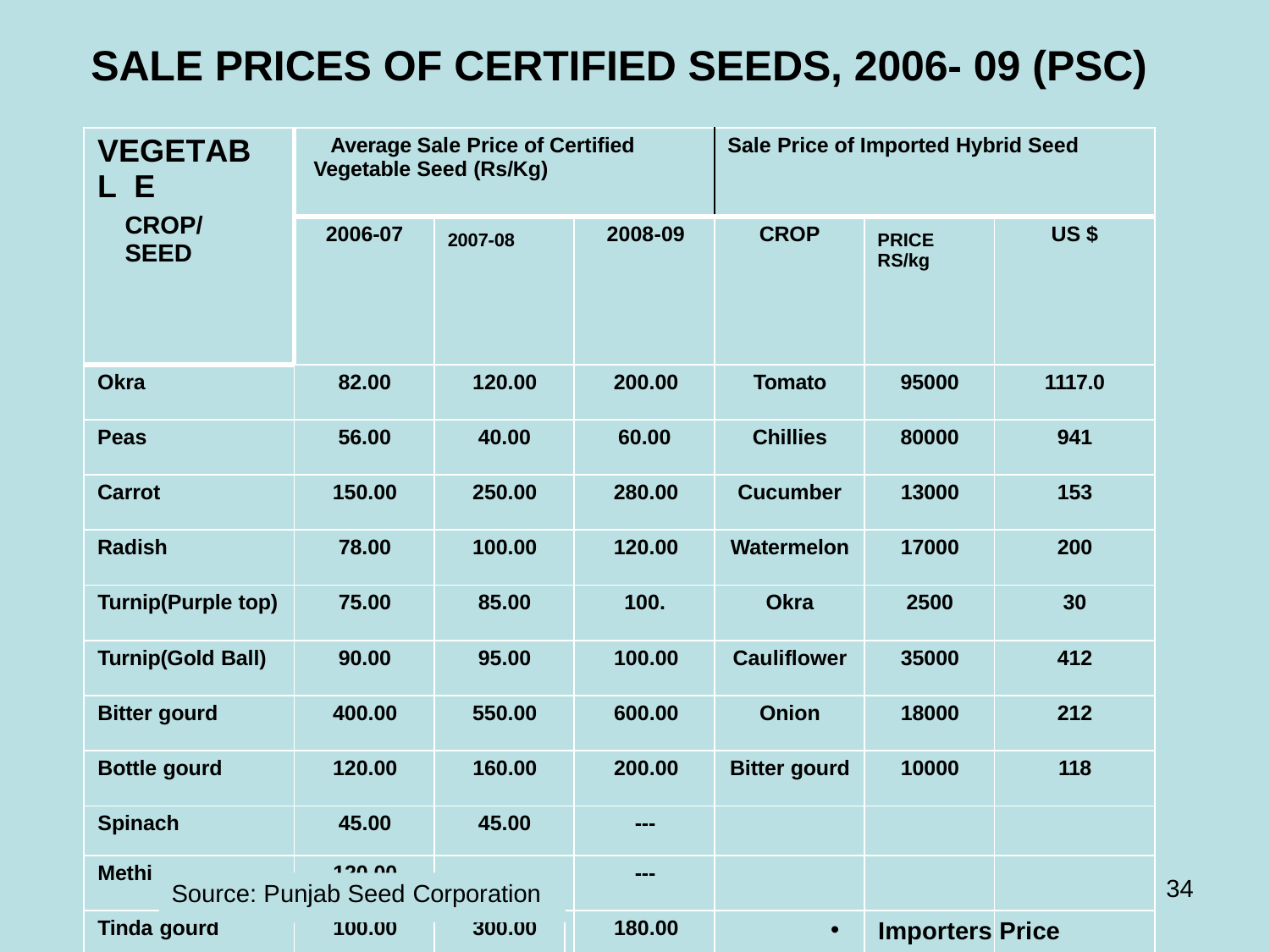

# SALE PRICES OF CERTIFIED SEEDS, 2006- 09 (PSC)
| VEGETABL E CROP/SEED |  | Average Sale Price of Certified Vegetable Seed (Rs/Kg) |  |  |  | Sale Price of Imported Hybrid Seed |  |  |
| --- | --- | --- | --- | --- | --- | --- | --- | --- |
|  |  | 2006-07 | 2007-08 |  | 2008-09 | CROP | PRICE RS/kg | US $ |
| Okra |  | 82.00 | 120.00 |  | 200.00 | Tomato | 95000 | 1117.0 |
| Peas |  | 56.00 | 40.00 |  | 60.00 | Chillies | 80000 | 941 |
| Carrot |  | 150.00 | 250.00 |  | 280.00 | Cucumber | 13000 | 153 |
| Radish |  | 78.00 | 100.00 |  | 120.00 | Watermelon | 17000 | 200 |
| Turnip(Purple top) |  | 75.00 | 85.00 |  | 100. | Okra | 2500 | 30 |
| Turnip(Gold Ball) |  | 90.00 | 95.00 |  | 100.00 | Cauliflower | 35000 | 412 |
| Bitter gourd |  | 400.00 | 550.00 |  | 600.00 | Onion | 18000 | 212 |
| Bottle gourd |  | 120.00 | 160.00 |  | 200.00 | Bitter gourd | 10000 | 118 |
| Spinach |  | 45.00 | 45.00 |  | --- |  |  |  |
| Methi |  | 120.00 | --- |  | --- |  |  |  |
| Tinda | gourd | 100.00 | 300.00 |  | 180.00 |  |  |  |

34

Source: Punjab Seed Corporation
Importers Price